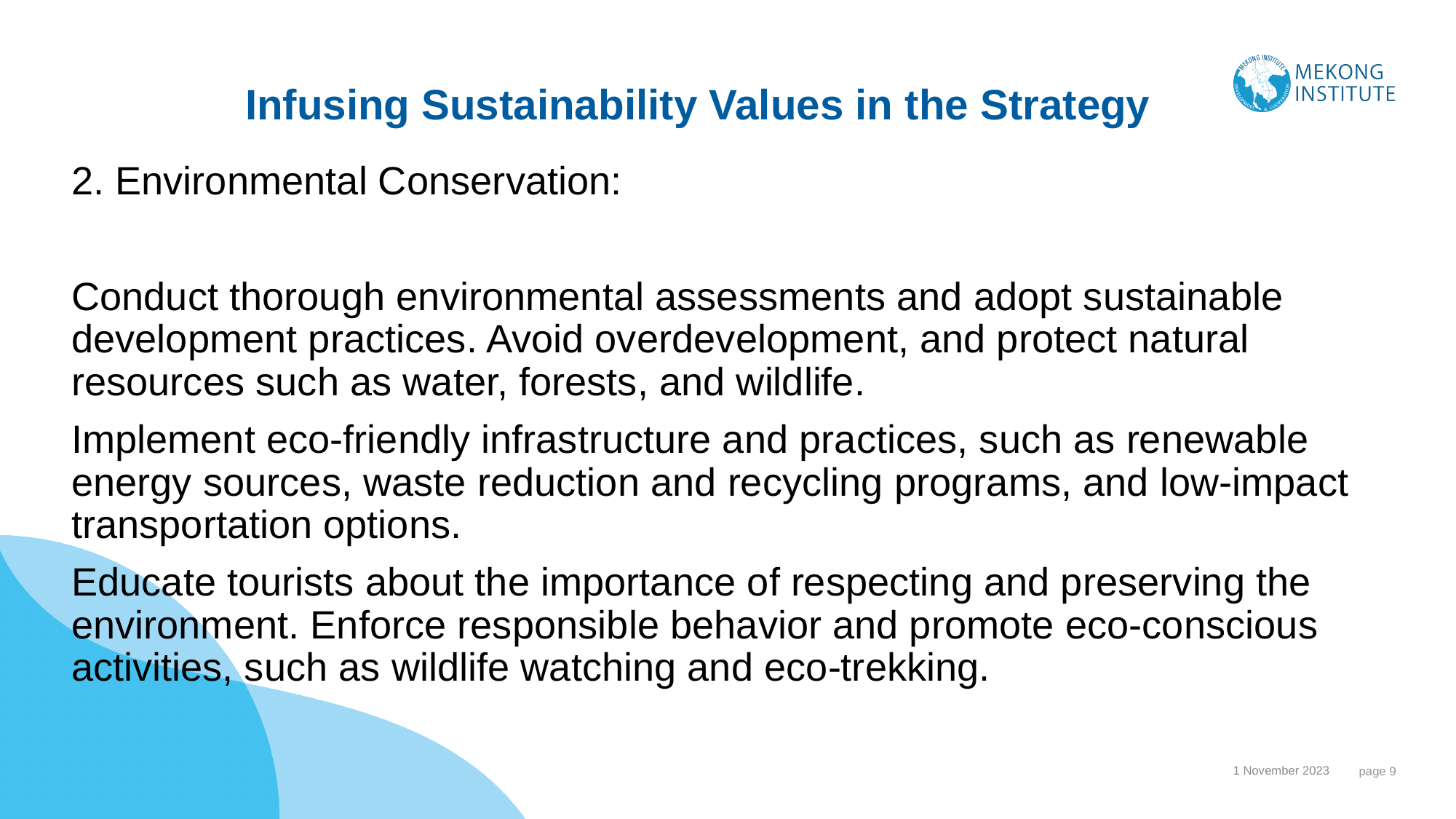

# Infusing Sustainability Values in the Strategy
2. Environmental Conservation:

Conduct thorough environmental assessments and adopt sustainable development practices. Avoid overdevelopment, and protect natural resources such as water, forests, and wildlife.
Implement eco-friendly infrastructure and practices, such as renewable energy sources, waste reduction and recycling programs, and low-impact transportation options.
Educate tourists about the importance of respecting and preserving the environment. Enforce responsible behavior and promote eco-conscious activities, such as wildlife watching and eco-trekking.
1 November 2023
 page 9